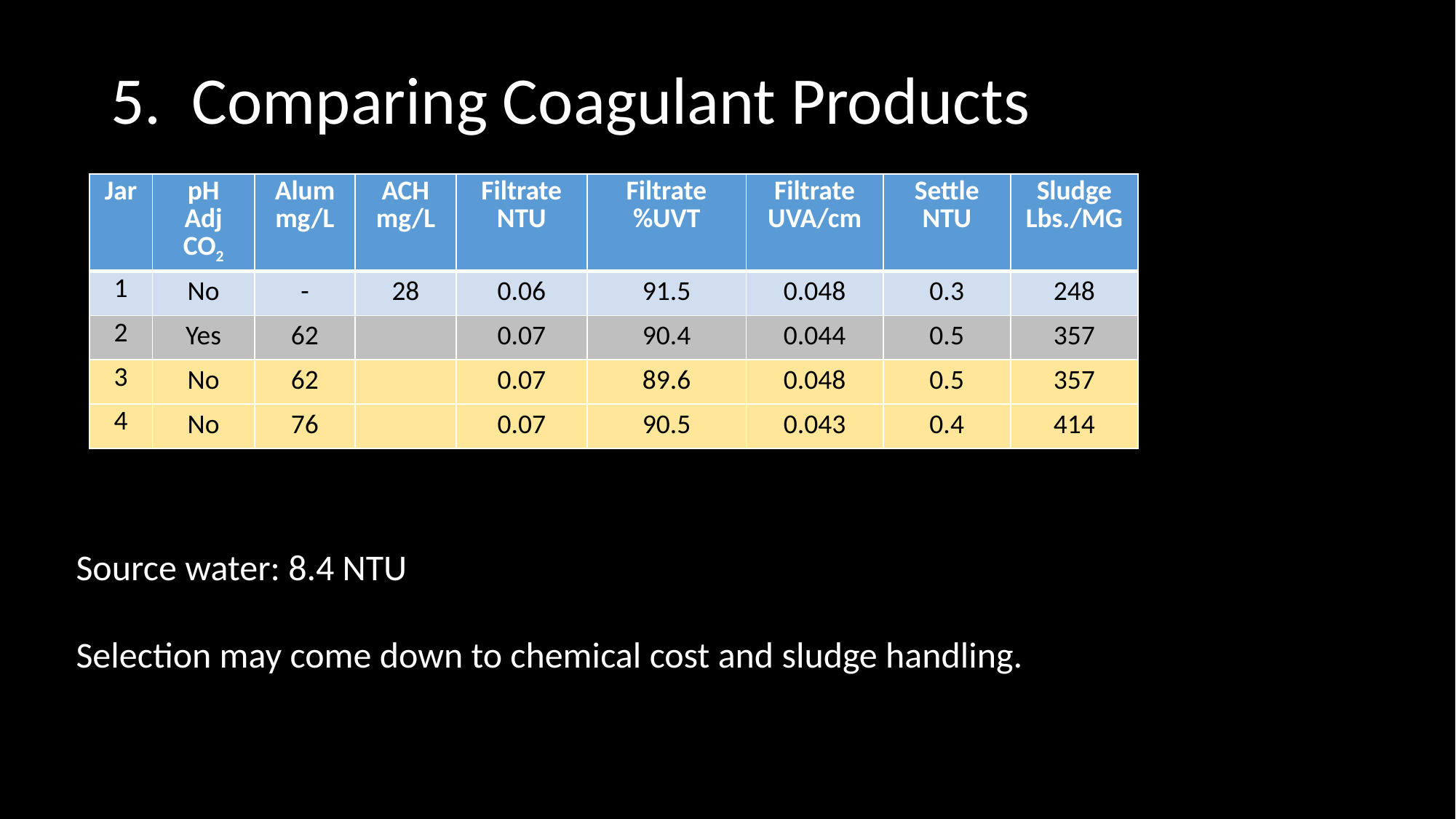

# 5.  Comparing Coagulant Products
| Jar | pH Adj CO2 | Alum mg/L | ACH mg/L | Filtrate NTU | Filtrate %UVT | Filtrate UVA/cm | Settle NTU | Sludge Lbs./MG |
| --- | --- | --- | --- | --- | --- | --- | --- | --- |
| 1 | No | - | 28 | 0.06 | 91.5 | 0.048 | 0.3 | 248 |
| 2 | Yes | 62 |  | 0.07 | 90.4 | 0.044 | 0.5 | 357 |
| 3 | No | 62 |  | 0.07 | 89.6 | 0.048 | 0.5 | 357 |
| 4 | No | 76 |  | 0.07 | 90.5 | 0.043 | 0.4 | 414 |
Source water: 8.4 NTU

Selection may come down to chemical cost and sludge handling.